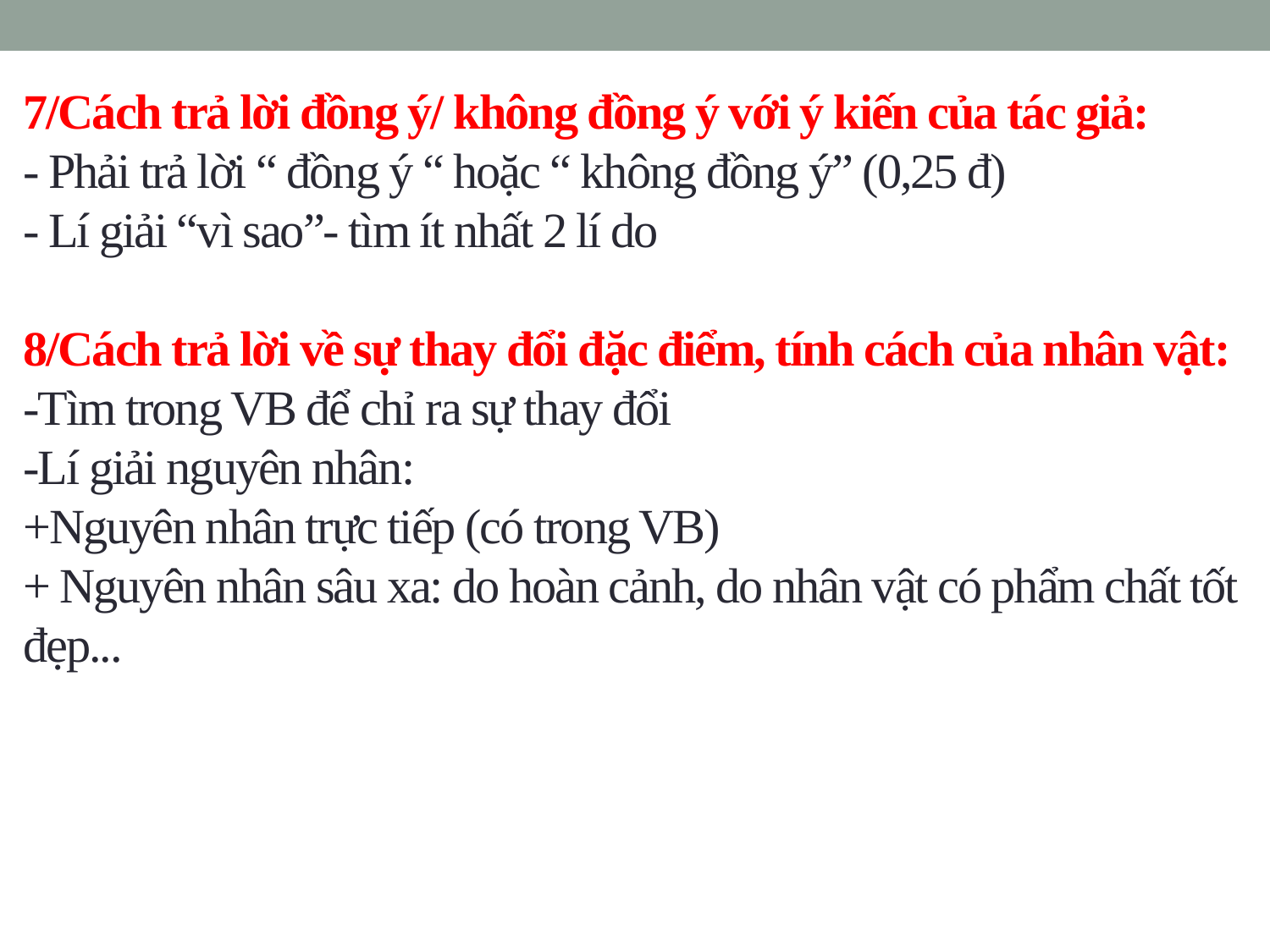

# 7/Cách trả lời đồng ý/ không đồng ý với ý kiến của tác giả: - Phải trả lời “ đồng ý “ hoặc “ không đồng ý” (0,25 đ) - Lí giải “vì sao”- tìm ít nhất 2 lí do 8/Cách trả lời về sự thay đổi đặc điểm, tính cách của nhân vật: -Tìm trong VB để chỉ ra sự thay đổi -Lí giải nguyên nhân: +Nguyên nhân trực tiếp (có trong VB) + Nguyên nhân sâu xa: do hoàn cảnh, do nhân vật có phẩm chất tốt đẹp...